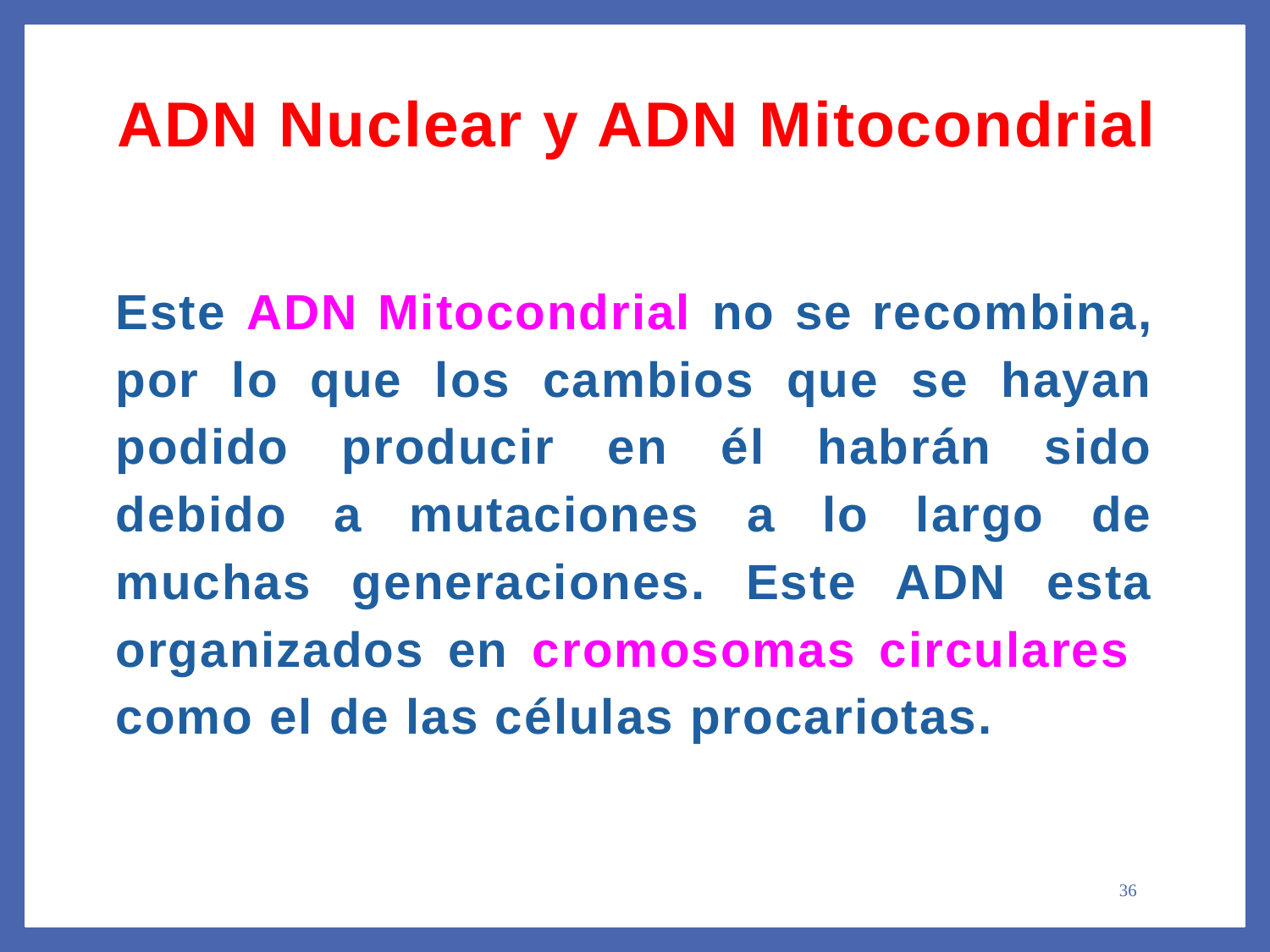

ADN Nuclear y ADN Mitocondrial
Este ADN Mitocondrial no se recombina, por lo que los cambios que se hayan podido producir en él habrán sido debido a mutaciones a lo largo de muchas generaciones. Este ADN esta organizados en cromosomas circulares  como el de las células procariotas.
36